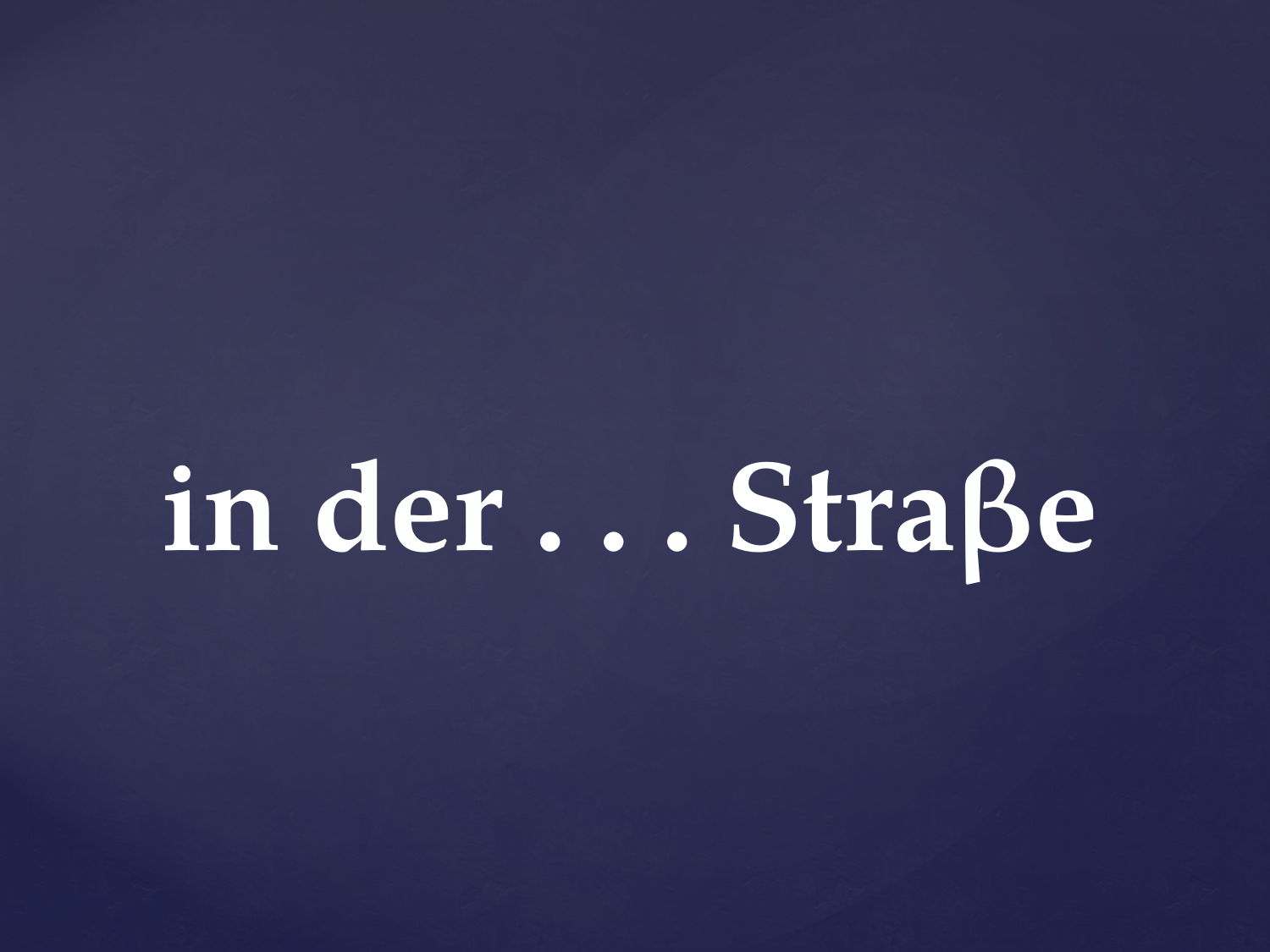

# in der . . . Straβe